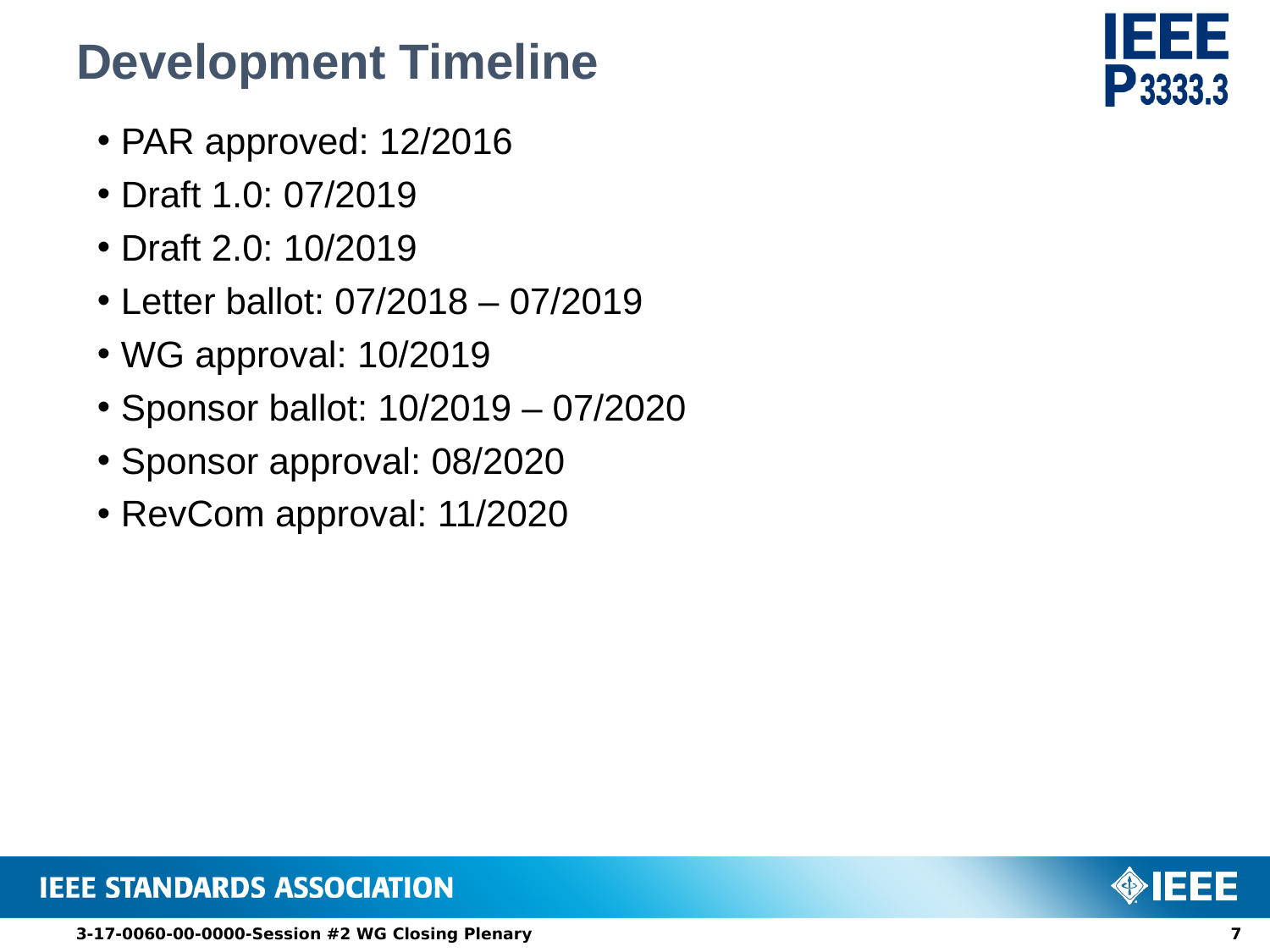

# Development Timeline
PAR approved: 12/2016
Draft 1.0: 07/2019
Draft 2.0: 10/2019
Letter ballot: 07/2018 – 07/2019
WG approval: 10/2019
Sponsor ballot: 10/2019 – 07/2020
Sponsor approval: 08/2020
RevCom approval: 11/2020
3-17-0060-00-0000-Session #2 WG Closing Plenary
7